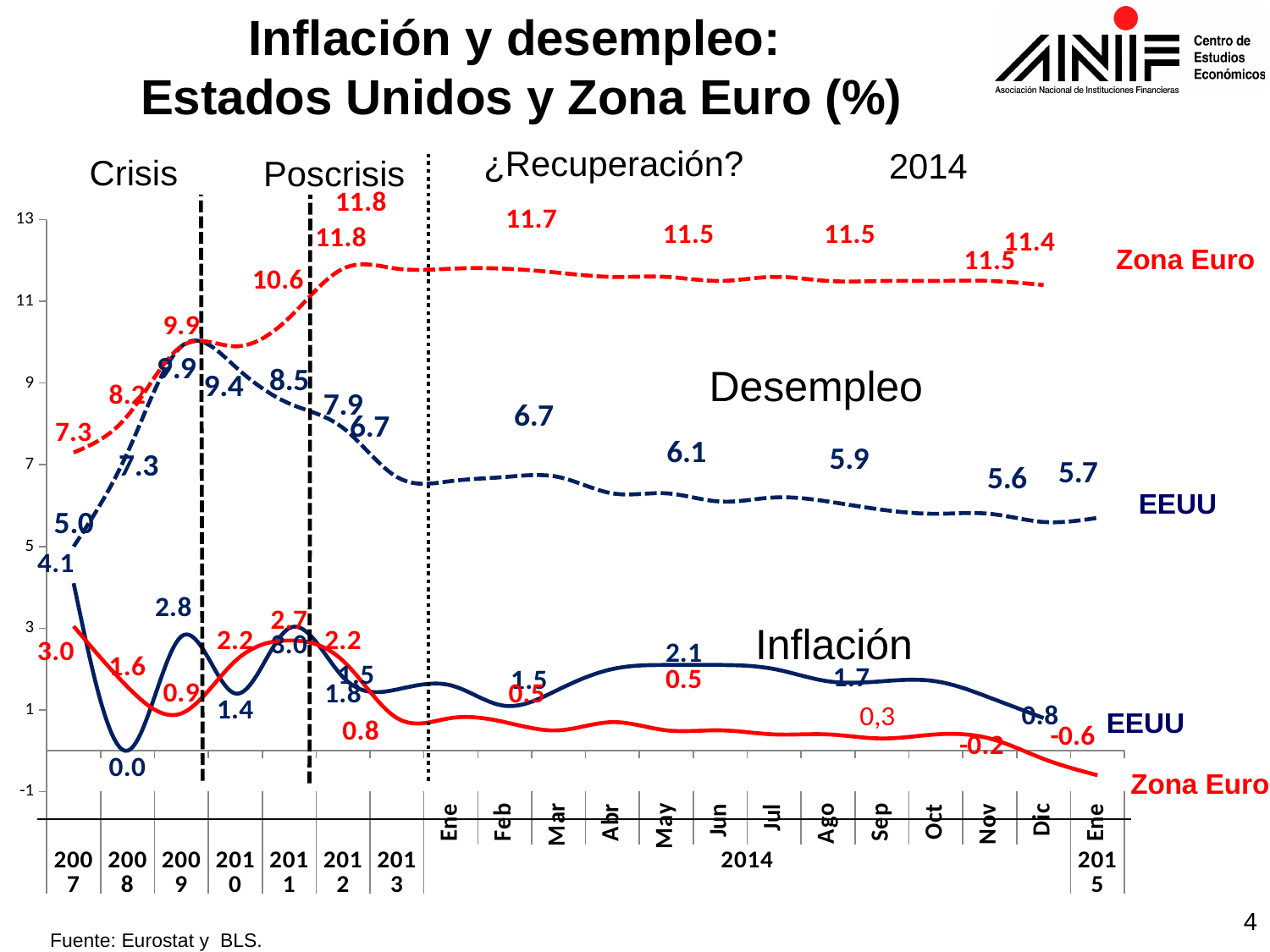

Inflación y desempleo:
 Estados Unidos y Zona Euro (%)
¿Recuperación?
2014
Crisis
Poscrisis

### Chart

| Category |  |  |  |  |
|---|---|---|---|---|
|  | 4.1 | 5.0 | 3.047643101066222 | 7.3 |
|  | 0.0 | 7.3 | 1.5626954608473964 | 8.2 |
|  | 2.8 | 9.9 | 0.9139691237953329 | 9.9 |
|  | 1.4 | 9.4 | 2.1973241020118772 | 9.9 |
|  | 3.0 | 8.5 | 2.7 | 10.6 |
|  | 1.8 | 7.9 | 2.2 | 11.8 |
|  | 1.5 | 6.7 | 0.8 | 11.8 |
| Ene | 1.6 | 6.6 | 0.8 | 11.8 |
| Feb | 1.1 | 6.7 | 0.7 | 11.8 |
| Mar | 1.5 | 6.7 | 0.5 | 11.7 |
| Abr | 2.0 | 6.3 | 0.7 | 11.6 |
| May | 2.1 | 6.3 | 0.5 | 11.6 |
| Jun | 2.1 | 6.1 | 0.5 | 11.5 |
| Jul | 2.0 | 6.2 | 0.4 | 11.6 |
| Ago | 1.7 | 6.1 | 0.4 | 11.5 |
| Sep | 1.7 | 5.9 | 0.3 | 11.5 |
| Oct | 1.7 | 5.8 | 0.4 | 11.5 |
| Nov | 1.3 | 5.8 | 0.3 | 11.5 |
| Dic | 0.8 | 5.6 | -0.2 | 11.4 |
| Ene | None | 5.7 | -0.6 | None |
Zona Euro
Desempleo
EEUU
Inflación
EEUU
Zona Euro
4
Fuente: Eurostat y  BLS.